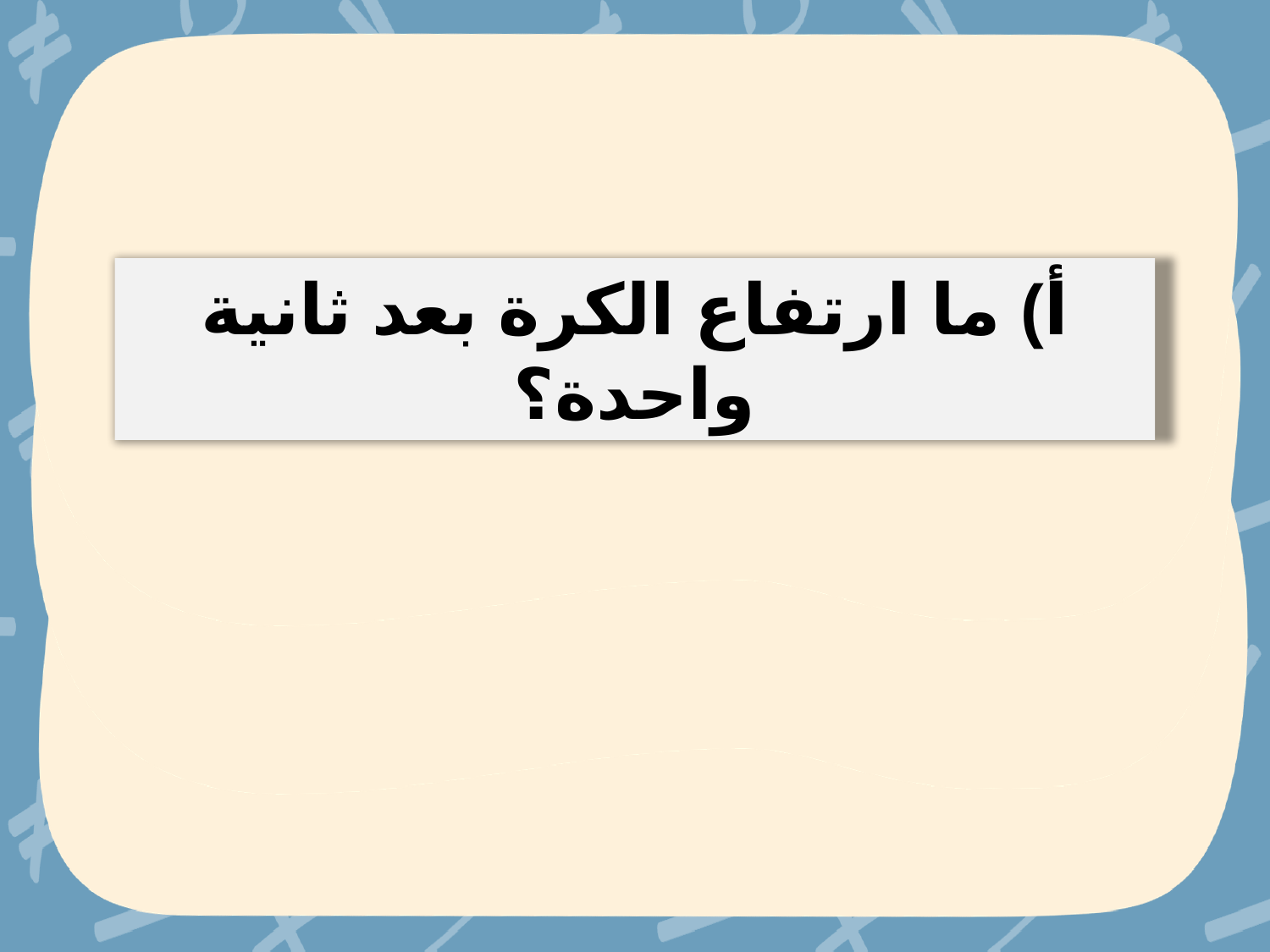

أ) ما ارتفاع الكرة بعد ثانية واحدة؟